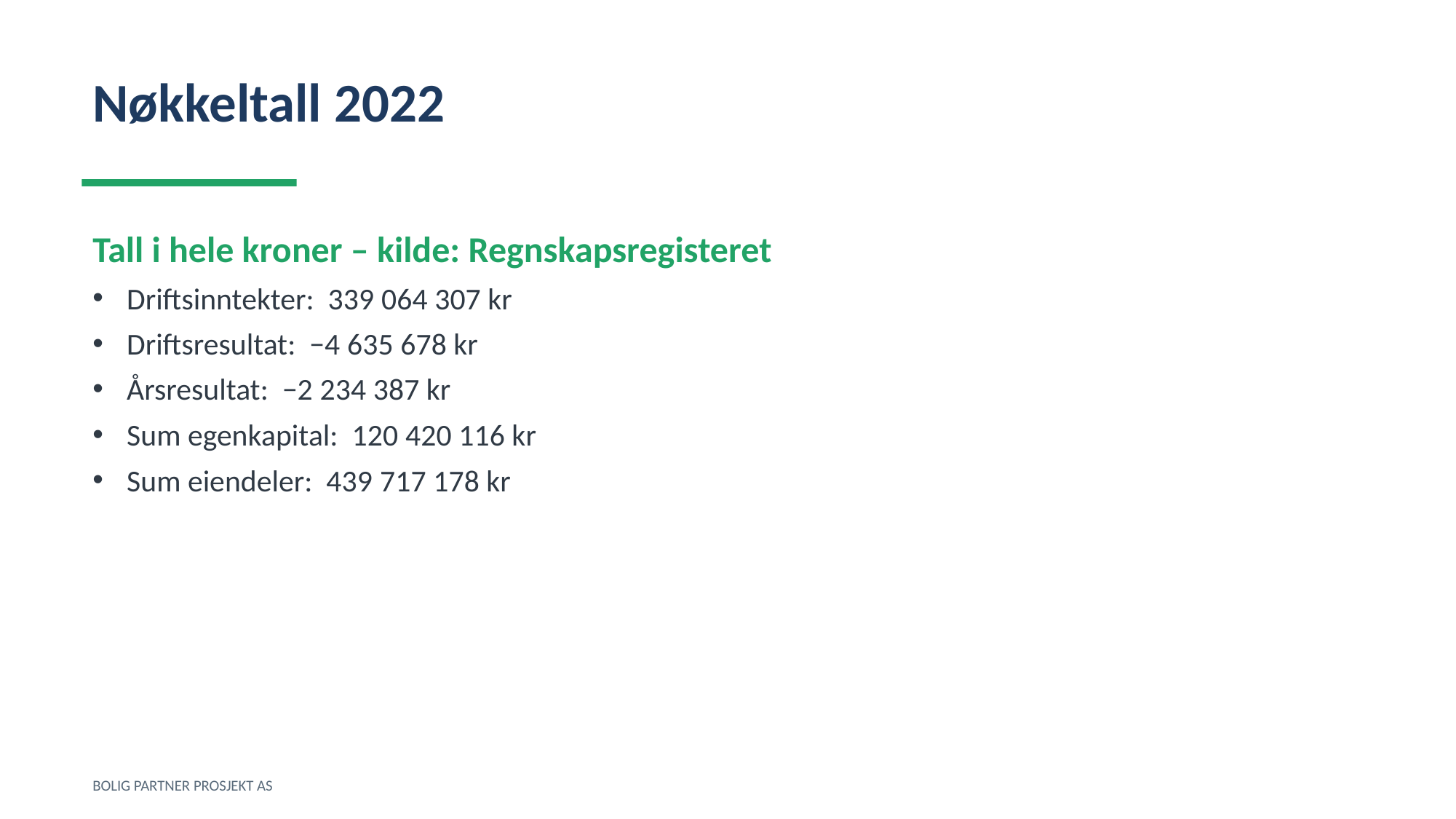

Nøkkeltall 2022

Tall i hele kroner – kilde: Regnskapsregisteret
Driftsinntekter:  339 064 307 kr
Driftsresultat:  −4 635 678 kr
Årsresultat:  −2 234 387 kr
Sum egenkapital:  120 420 116 kr
Sum eiendeler:  439 717 178 kr
BOLIG PARTNER PROSJEKT AS